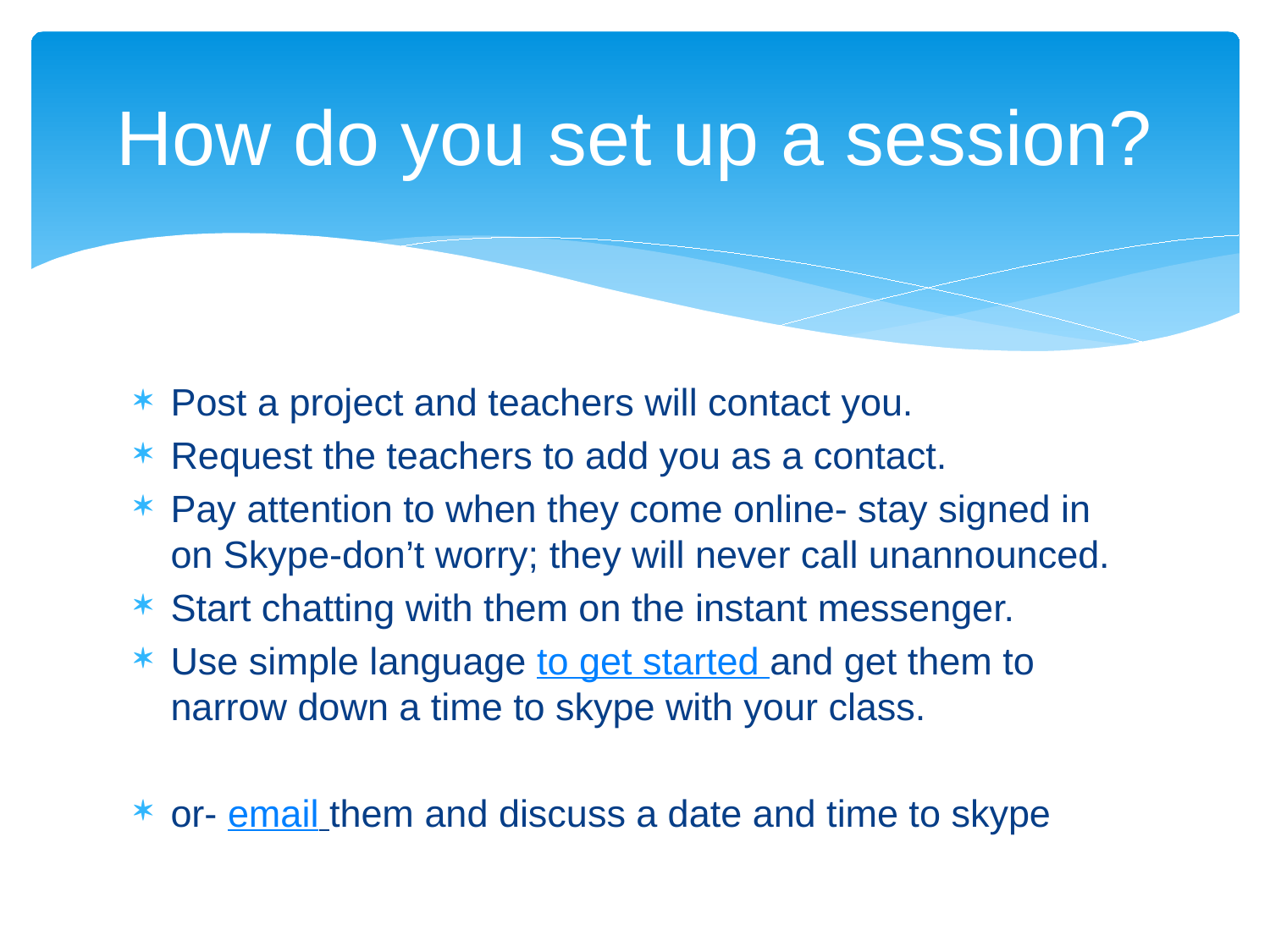

# How do you set up a session?
Post a project and teachers will contact you.
Request the teachers to add you as a contact.
Pay attention to when they come online- stay signed in on Skype-don’t worry; they will never call unannounced.
Start chatting with them on the instant messenger.
Use simple language to get started and get them to narrow down a time to skype with your class.

or- email them and discuss a date and time to skype